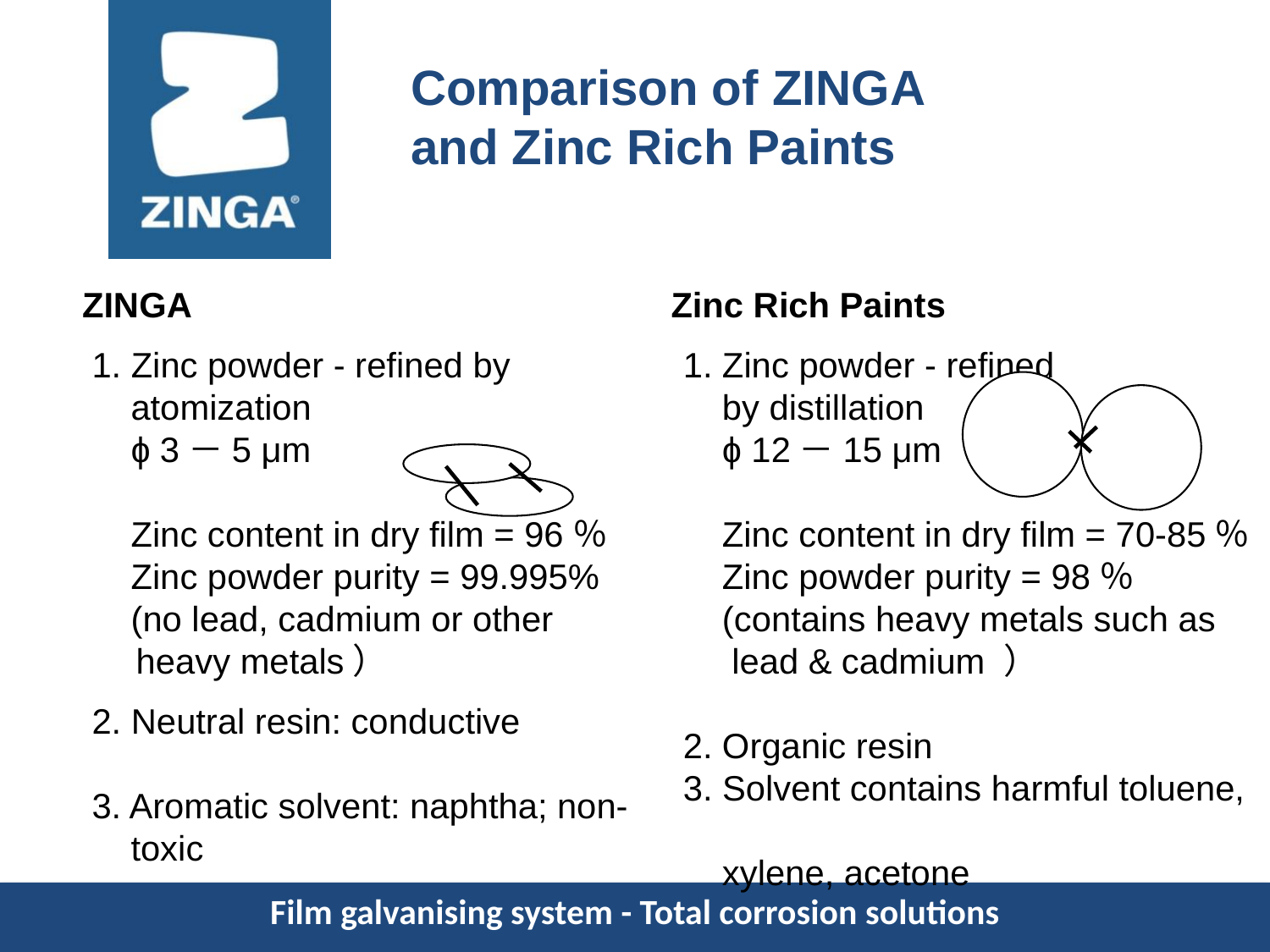

Comparison of ZINGA
and Zinc Rich Paints
 ZINGA
  1. Zinc powder - refined by
      atomization
      ɸ 3－5 μm

      Zinc content in dry film = 96％
      Zinc powder purity = 99.995%
      (no lead, cadmium or other heavy metals）
  2. Neutral resin: conductive
  3. Aromatic solvent: naphtha; non-
      toxic
   Zinc Rich Paints
    1. Zinc powder - refined
        by distillation
        ɸ 12－15 μm

        Zinc content in dry film = 70-85％
        Zinc powder purity = 98％
        (contains heavy metals such as
         lead & cadmium ）

    2. Organic resin
    3. Solvent contains harmful toluene,
        xylene, acetone